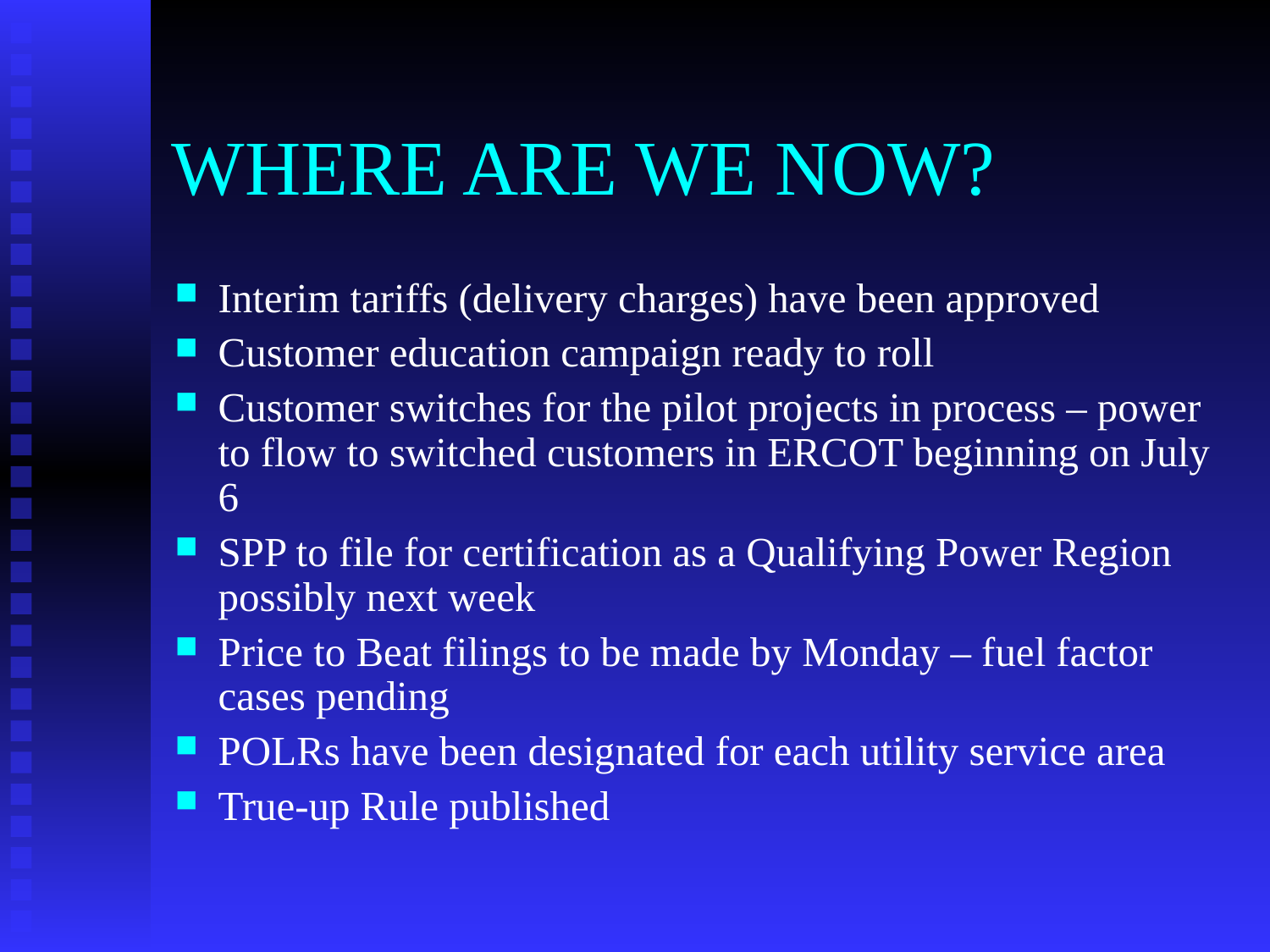

# WHERE ARE WE NOW?
Interim tariffs (delivery charges) have been approved
Customer education campaign ready to roll
Customer switches for the pilot projects in process – power to flow to switched customers in ERCOT beginning on July 6
SPP to file for certification as a Qualifying Power Region possibly next week
Price to Beat filings to be made by Monday – fuel factor cases pending
POLRs have been designated for each utility service area
True-up Rule published